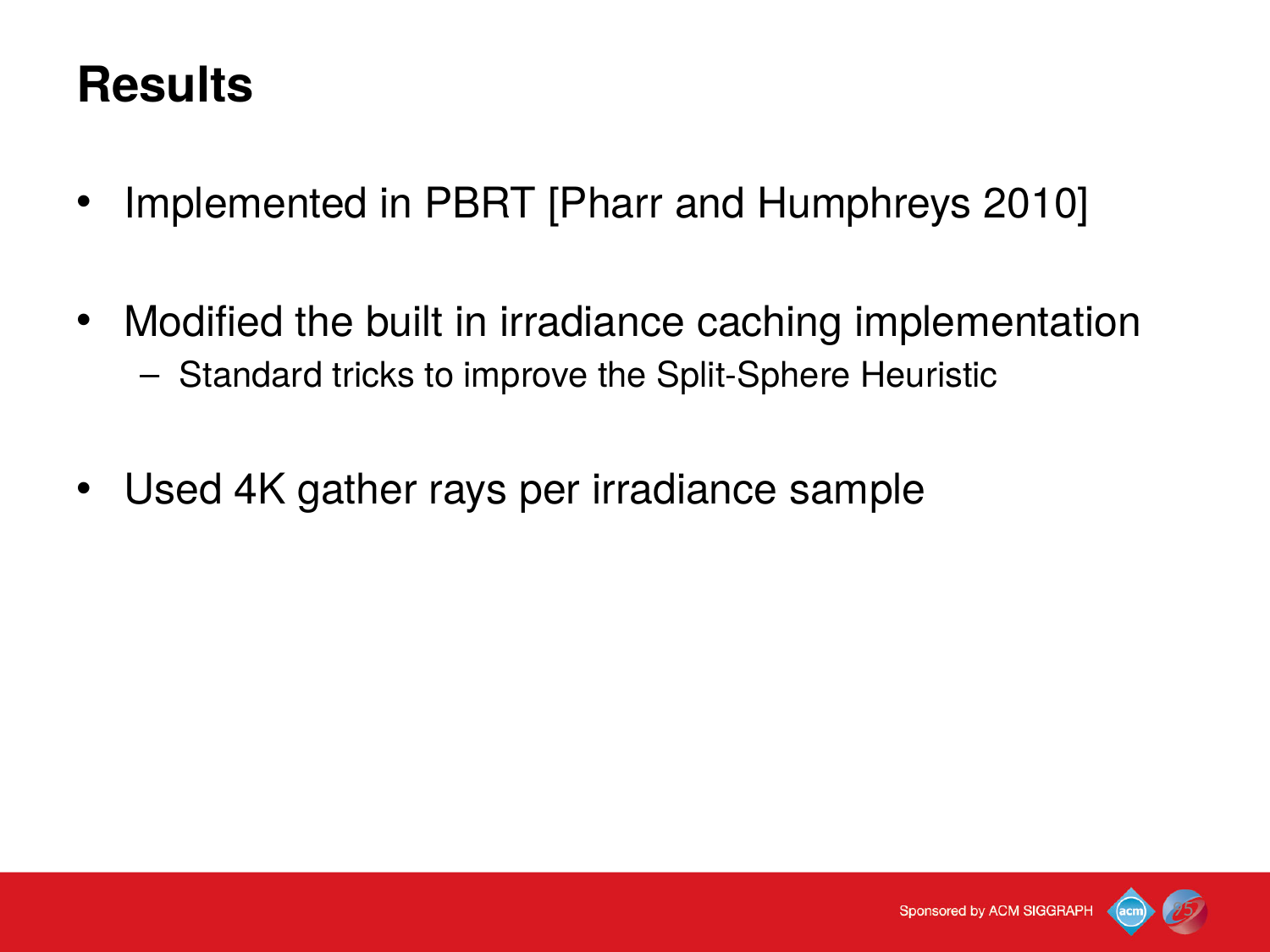

Results
Implemented in PBRT [Pharr and Humphreys 2010]

Modified the built in irradiance caching implementation
Standard tricks to improve the Split-Sphere Heuristic

Used 4K gather rays per irradiance sample

95